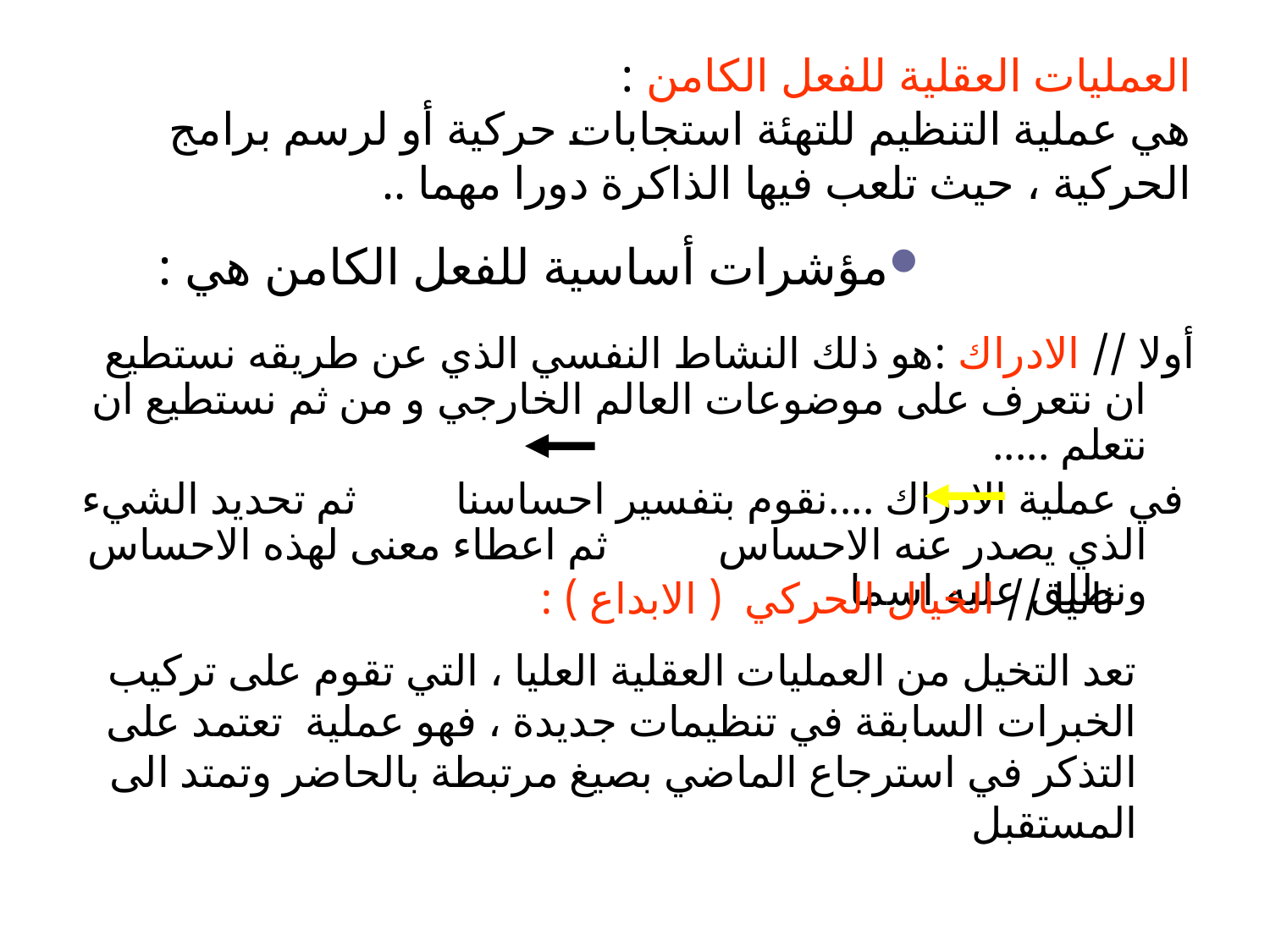

# العمليات العقلية للفعل الكامن : هي عملية التنظيم للتهئة استجابات حركية أو لرسم برامج الحركية ، حيث تلعب فيها الذاكرة دورا مهما ..
مؤشرات أساسية للفعل الكامن هي :

أولا // الادراك :هو ذلك النشاط النفسي الذي عن طريقه نستطيع ان نتعرف على موضوعات العالم الخارجي و من ثم نستطيع ان نتعلم .....
 في عملية الادراك ....نقوم بتفسير احساسنا         ثم تحديد الشيء الذي يصدر عنه الاحساس          ثم اعطاء معنى لهذه الاحساس ونطلق عليه اسما

  ثانيا // الخيال الحركي  ( الابداع ) :
تعد التخيل من العمليات العقلية العليا ، التي تقوم على تركيب الخبرات السابقة في تنظيمات جديدة ، فهو عملية  تعتمد على التذكر في استرجاع الماضي بصيغ مرتبطة بالحاضر وتمتد الى المستقبل